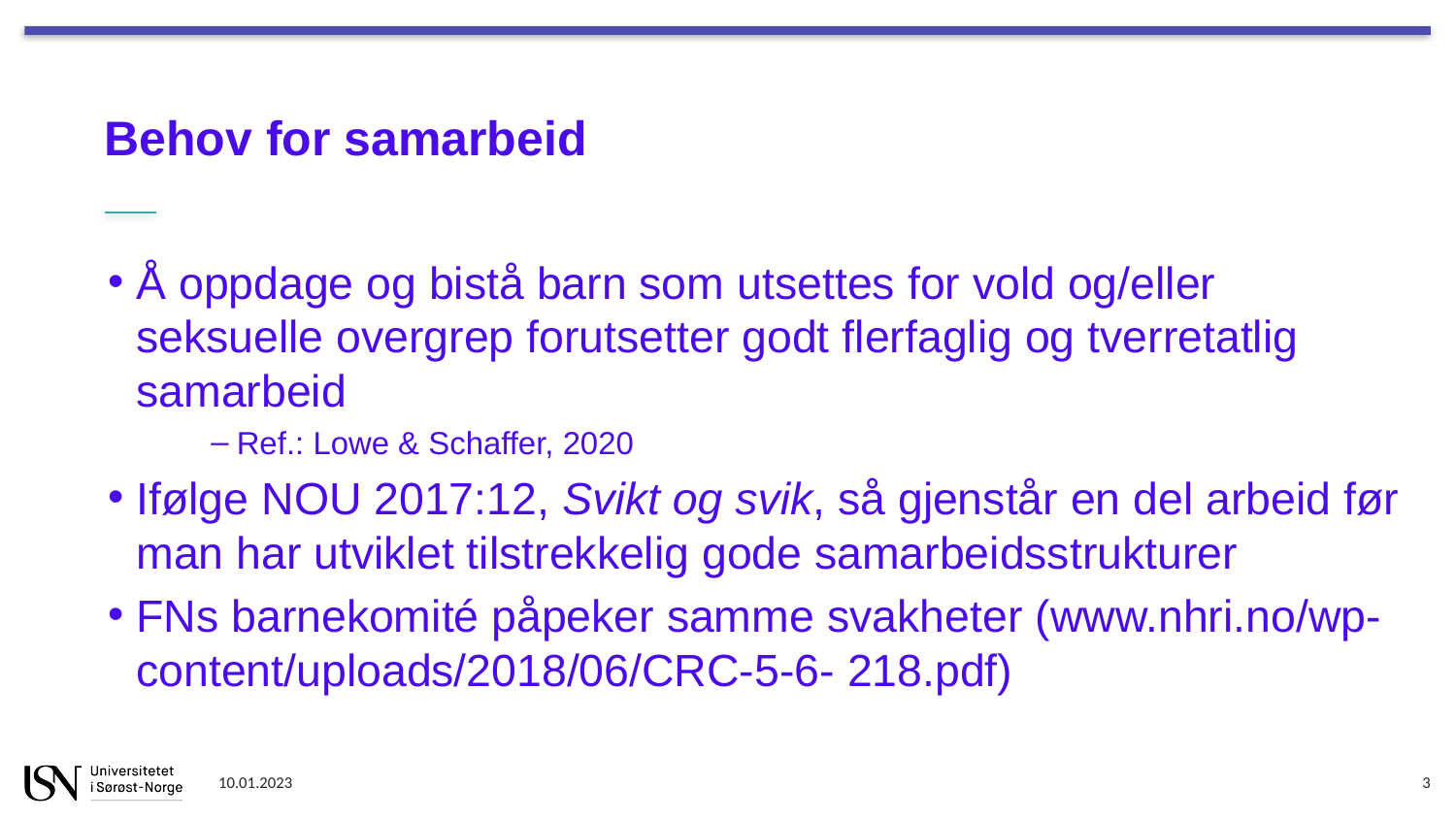

# Behov for samarbeid
Å oppdage og bistå barn som utsettes for vold og/eller seksuelle overgrep forutsetter godt flerfaglig og tverretatlig samarbeid
Ref.: Lowe & Schaffer, 2020
Ifølge NOU 2017:12, Svikt og svik, så gjenstår en del arbeid før man har utviklet tilstrekkelig gode samarbeidsstrukturer
FNs barnekomité påpeker samme svakheter (www.nhri.no/wp-content/uploads/2018/06/CRC-5-6- 218.pdf)
10.01.2023
3